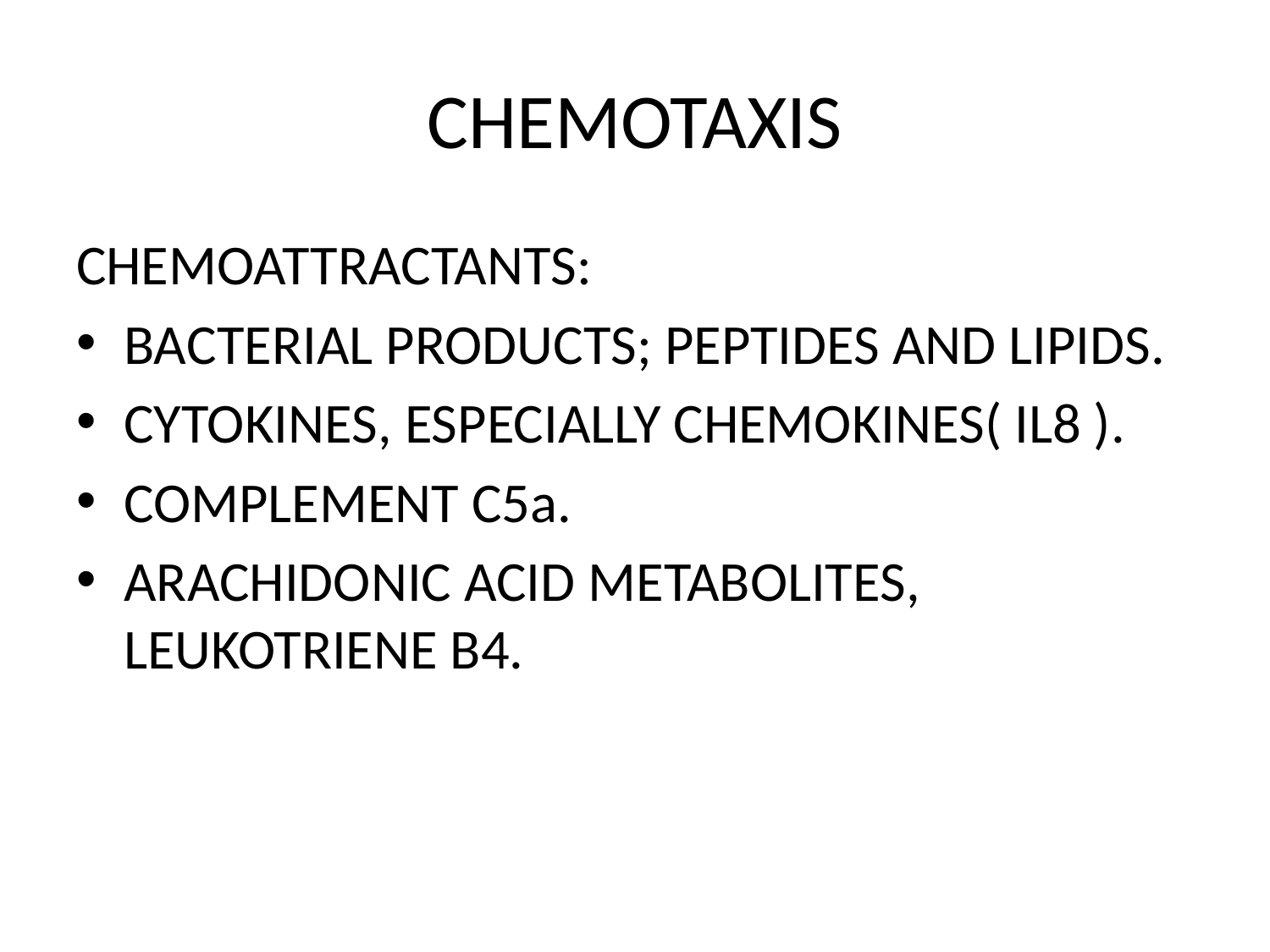

# CHEMOTAXIS
CHEMOATTRACTANTS:
BACTERIAL PRODUCTS; PEPTIDES AND LIPIDS.
CYTOKINES, ESPECIALLY CHEMOKINES( IL8 ).
COMPLEMENT C5a.
ARACHIDONIC ACID METABOLITES, LEUKOTRIENE B4.